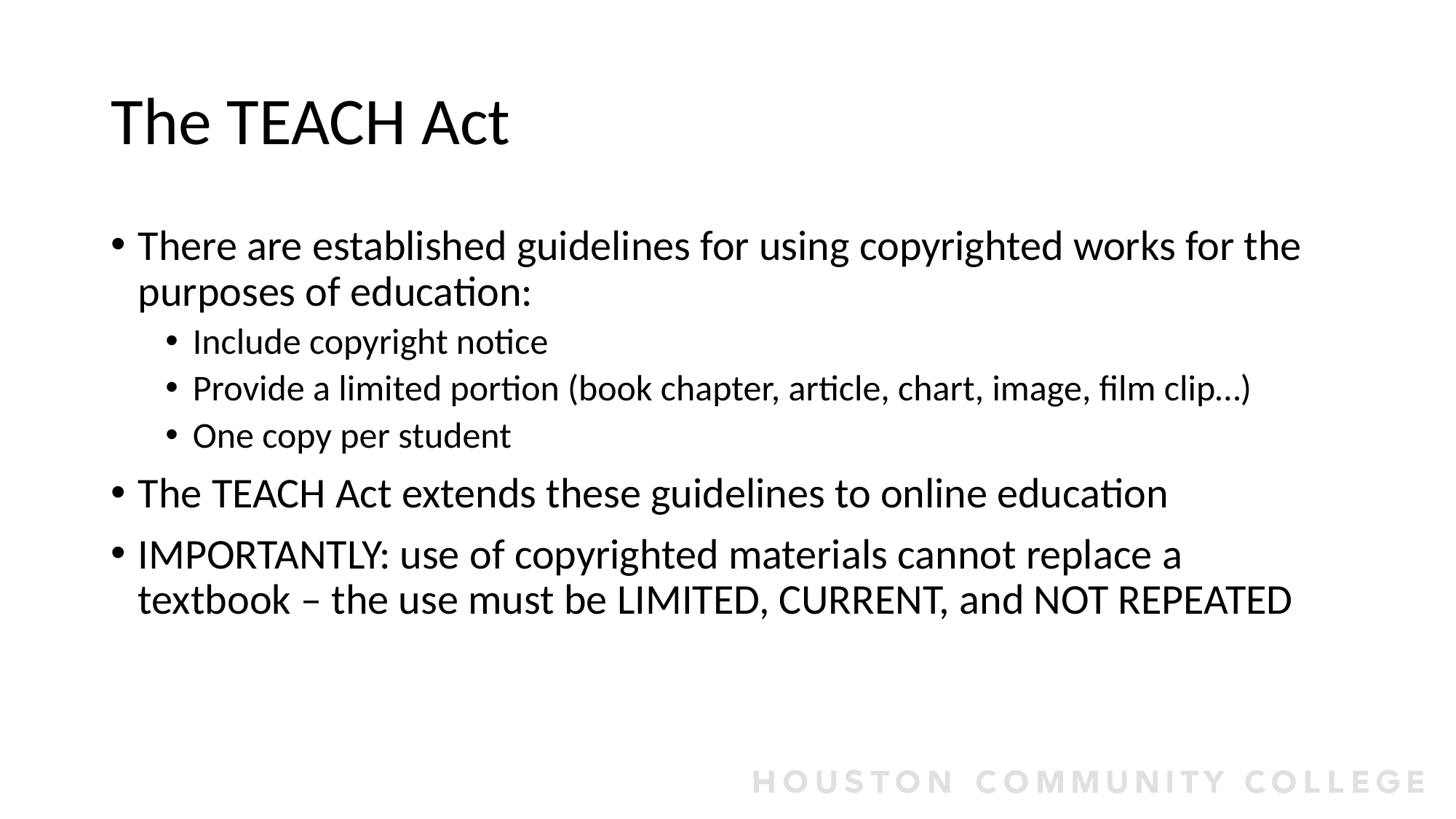

# The TEACH Act
There are established guidelines for using copyrighted works for the purposes of education:
Include copyright notice
Provide a limited portion (book chapter, article, chart, image, film clip…)
One copy per student
The TEACH Act extends these guidelines to online education
IMPORTANTLY: use of copyrighted materials cannot replace a textbook – the use must be LIMITED, CURRENT, and NOT REPEATED